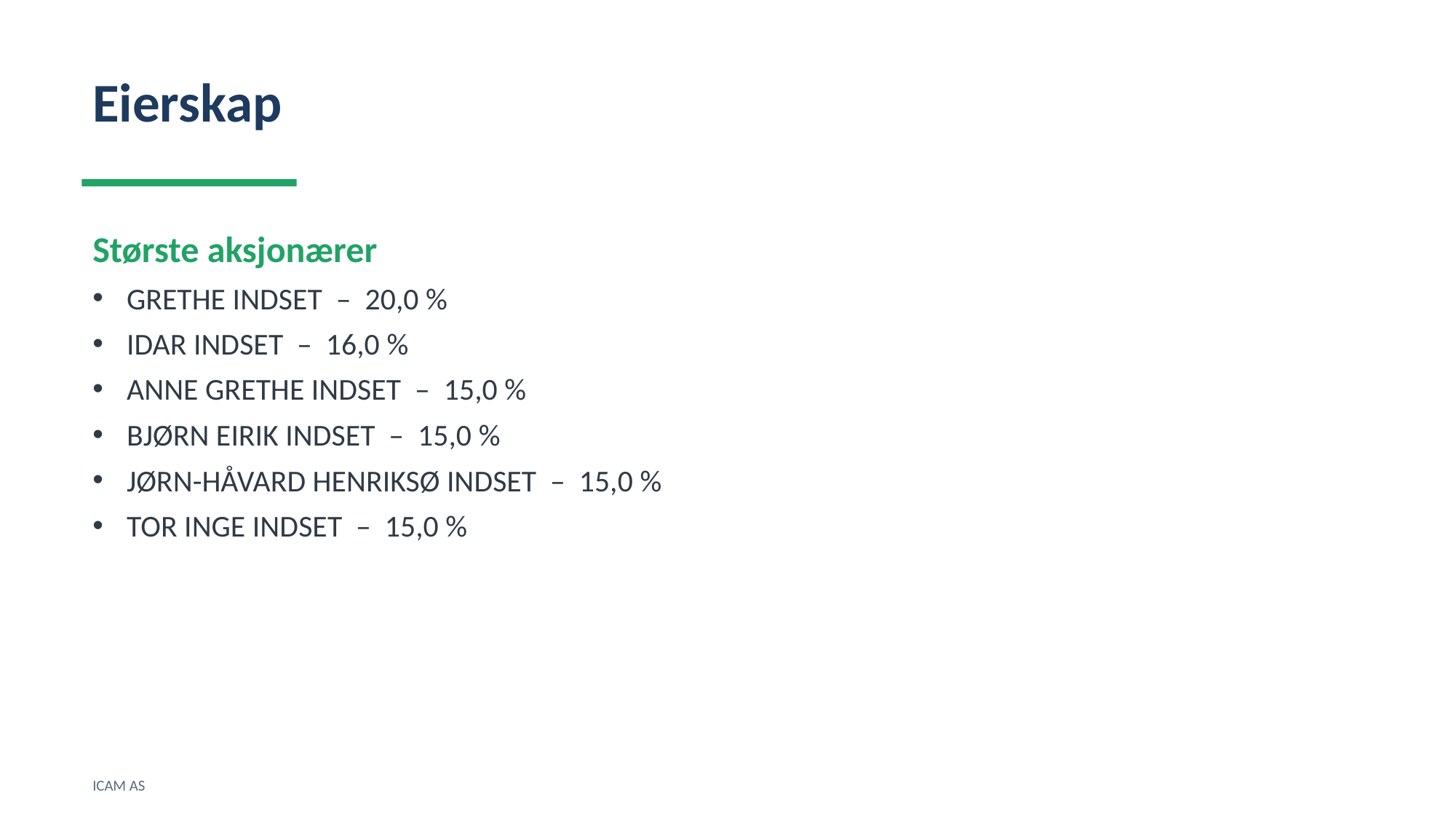

Eierskap

Største aksjonærer
GRETHE INDSET  –  20,0 %
IDAR INDSET  –  16,0 %
ANNE GRETHE INDSET  –  15,0 %
BJØRN EIRIK INDSET  –  15,0 %
JØRN-HÅVARD HENRIKSØ INDSET  –  15,0 %
TOR INGE INDSET  –  15,0 %
ICAM AS